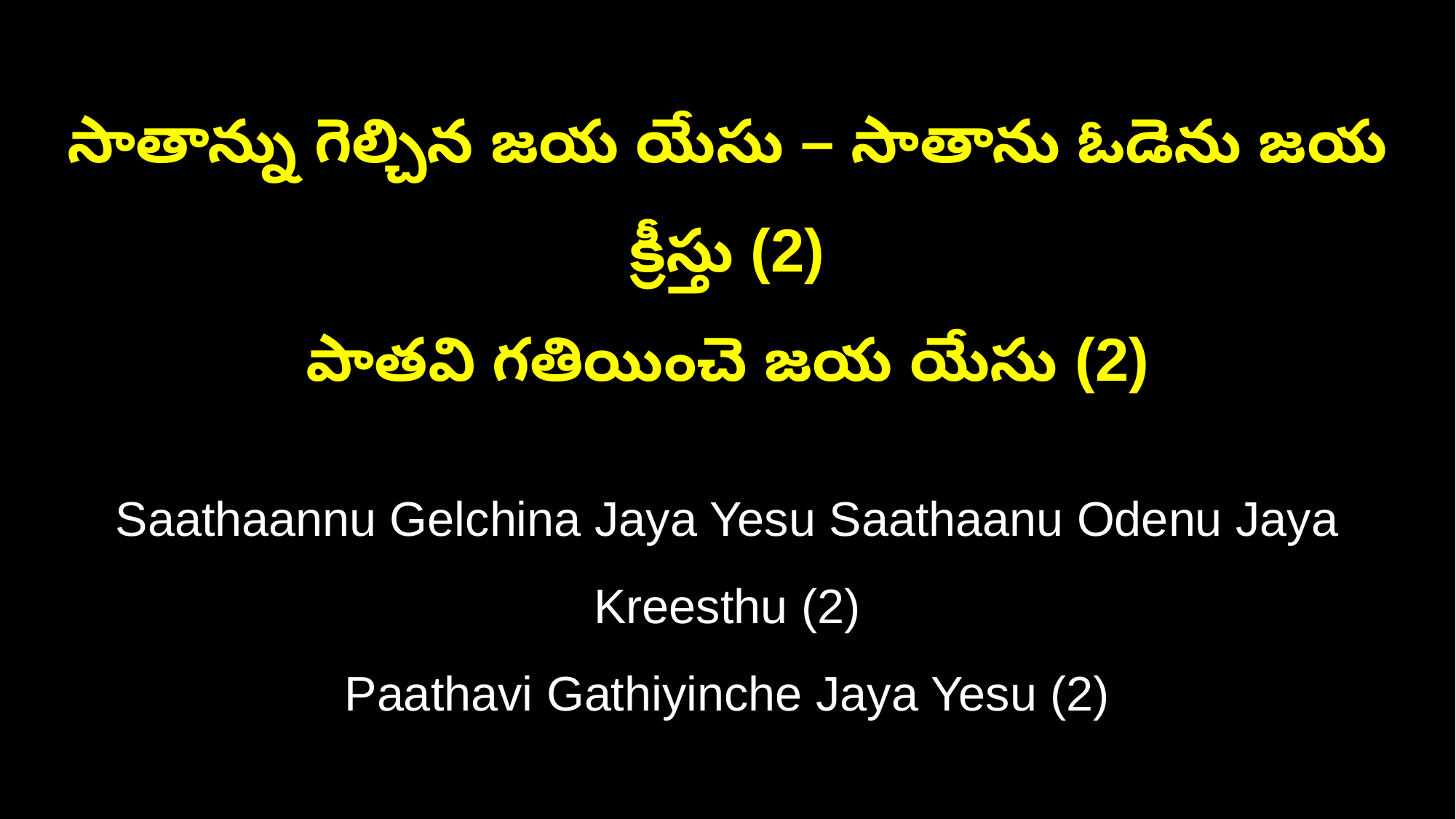

సాతాన్ను గెల్చిన జయ యేసు – సాతాను ఓడెను జయ క్రీస్తు (2)
పాతవి గతియించె జయ యేసు (2)
Saathaannu Gelchina Jaya Yesu Saathaanu Odenu Jaya Kreesthu (2)
Paathavi Gathiyinche Jaya Yesu (2)